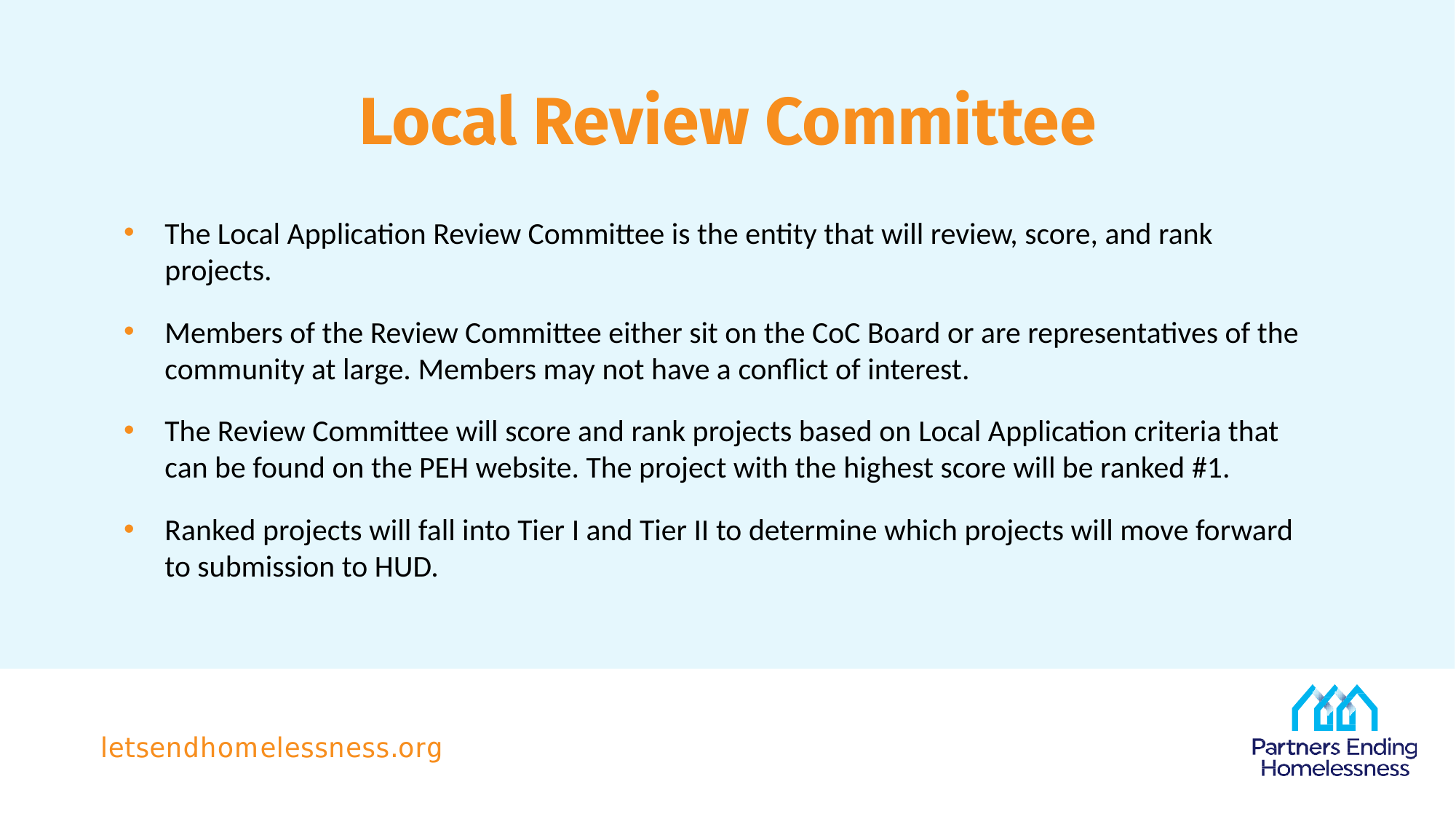

# Local Review Committee
The Local Application Review Committee is the entity that will review, score, and rank projects.
Members of the Review Committee either sit on the CoC Board or are representatives of the community at large. Members may not have a conflict of interest.
The Review Committee will score and rank projects based on Local Application criteria that can be found on the PEH website. The project with the highest score will be ranked #1.
Ranked projects will fall into Tier I and Tier II to determine which projects will move forward to submission to HUD.

letsendhomelessness.org